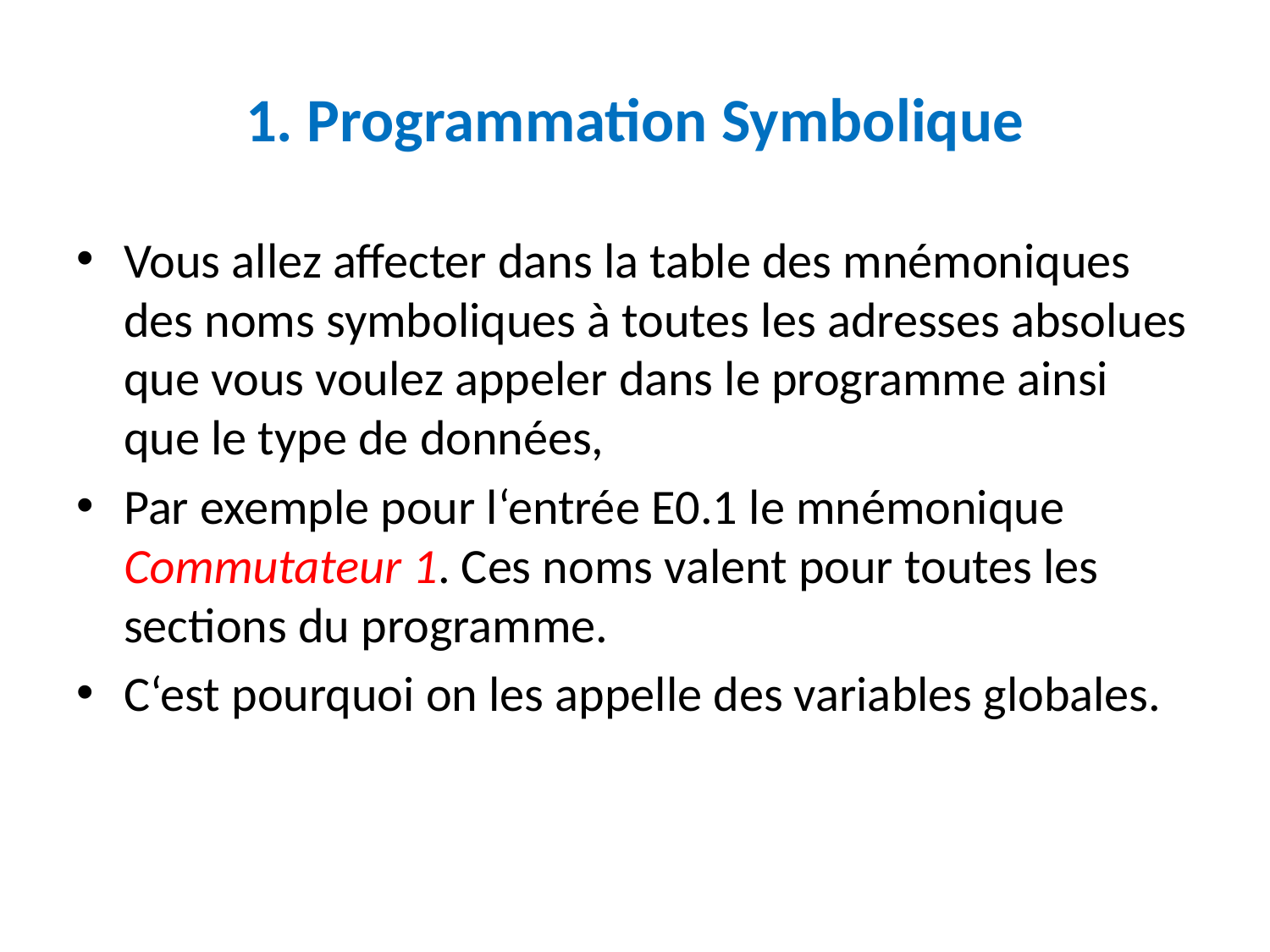

# 1. Programmation Symbolique
Vous allez affecter dans la table des mnémoniques des noms symboliques à toutes les adresses absolues que vous voulez appeler dans le programme ainsi que le type de données,
Par exemple pour l‘entrée E0.1 le mnémonique Commutateur 1. Ces noms valent pour toutes les sections du programme.
C‘est pourquoi on les appelle des variables globales.